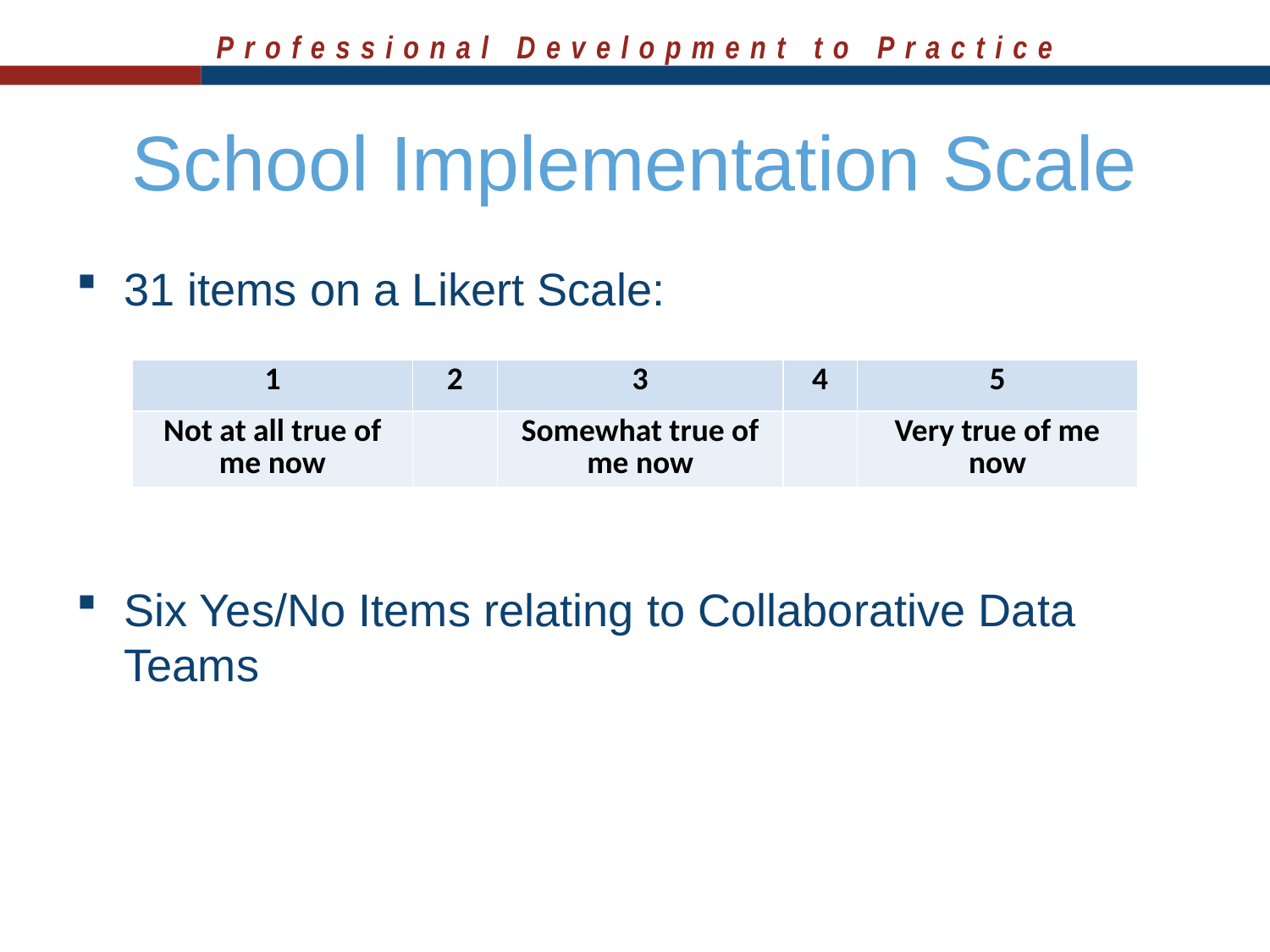

# School Implementation Scale
31 items on a Likert Scale:

Six Yes/No Items relating to Collaborative Data Teams
| 1 | 2 | 3 | 4 | 5 |
| --- | --- | --- | --- | --- |
| Not at all true of me now |  | Somewhat true of me now |  | Very true of me now |